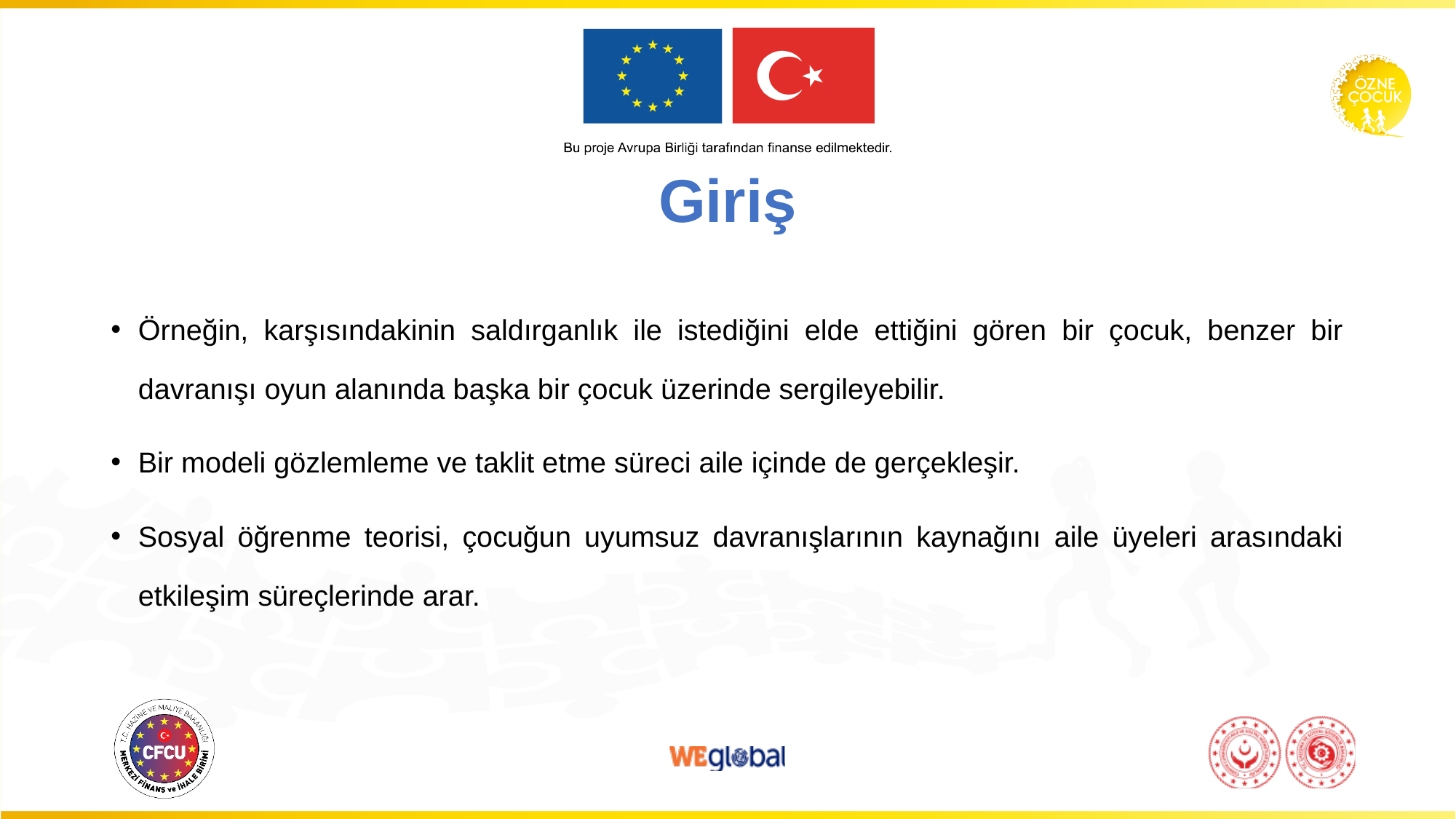

# Giriş
Örneğin, karşısındakinin saldırganlık ile istediğini elde ettiğini gören bir çocuk, benzer bir davranışı oyun alanında başka bir çocuk üzerinde sergileyebilir.
Bir modeli gözlemleme ve taklit etme süreci aile içinde de gerçekleşir.
Sosyal öğrenme teorisi, çocuğun uyumsuz davranışlarının kaynağını aile üyeleri arasındaki etkileşim süreçlerinde arar.